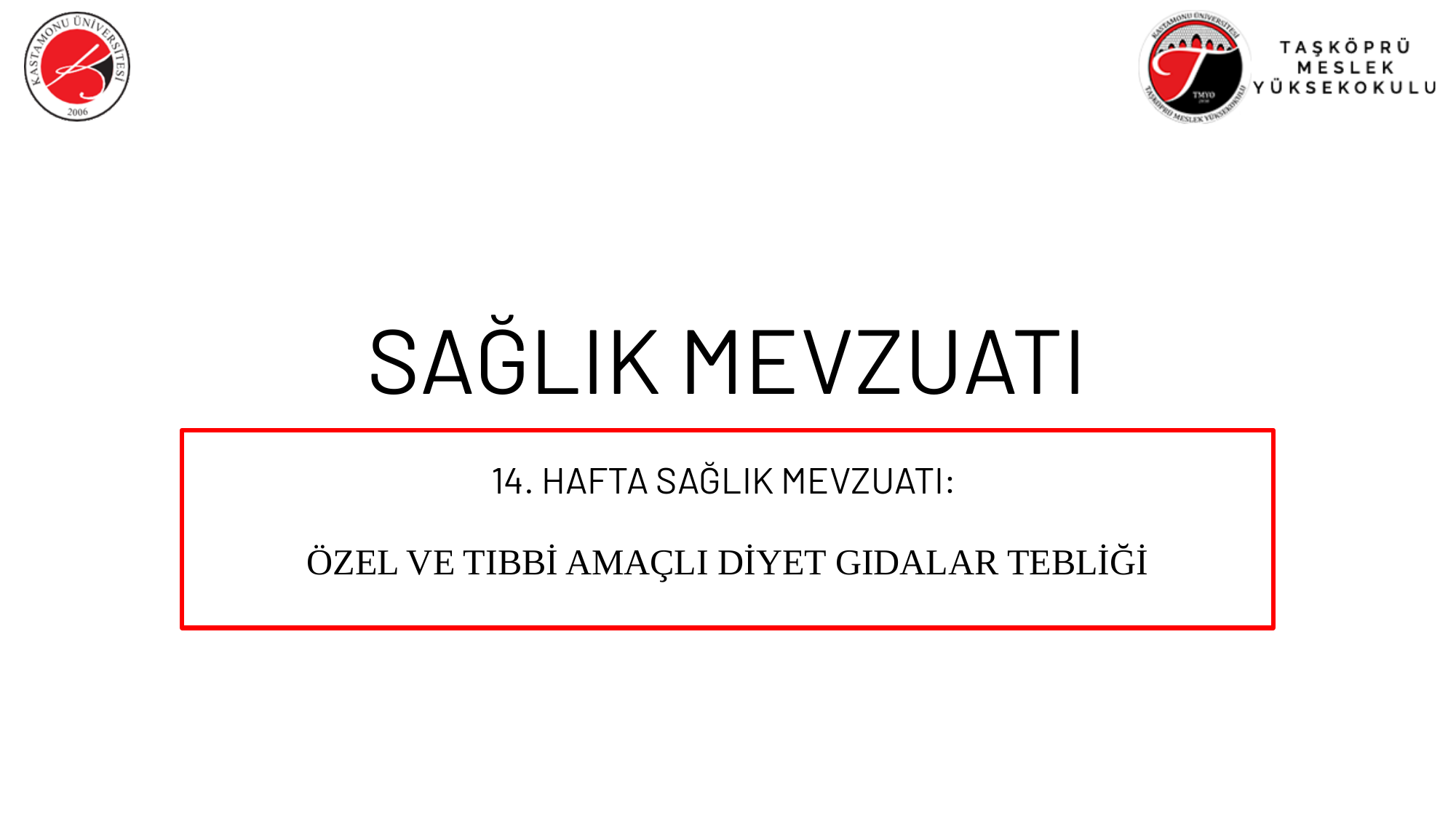

# SAĞLIK MEVZUATI
14. HAFTA SAĞLIK MEVZUATI:
Özel ve Tıbbi Amaçlı diyet gıdalar tebliği